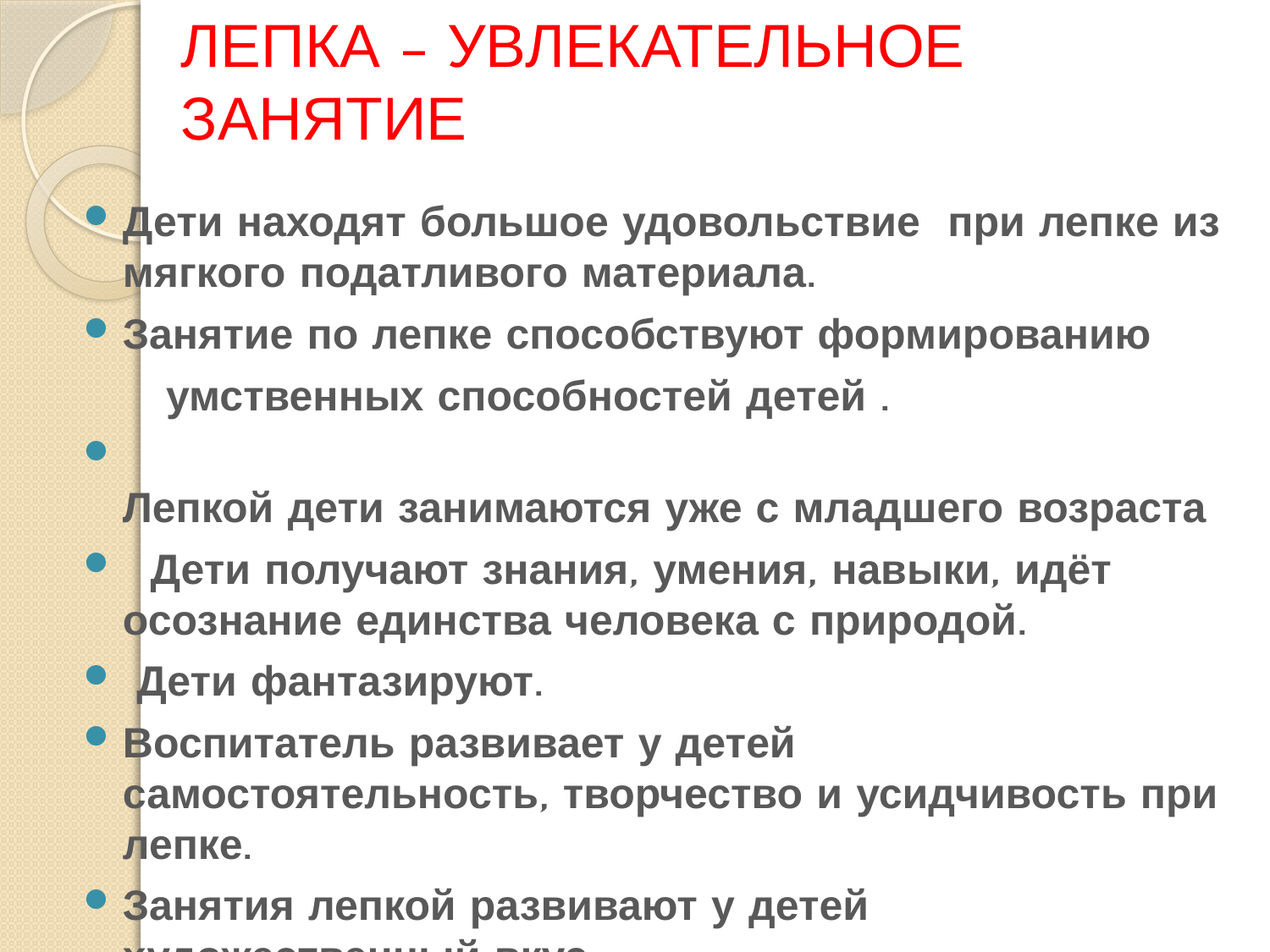

# ЛЕПКА – УВЛЕКАТЕЛЬНОЕ ЗАНЯТИЕ
Дети находят большое удовольствие  при лепке из мягкого податливого материала.
Занятие по лепке способствуют формированию
      умственных способностей детей .
  Лепкой дети занимаются уже с младшего возраста
  Дети получают знания, умения, навыки, идёт осознание единства человека с природой.
 Дети фантазируют.
Воспитатель развивает у детей самостоятельность, творчество и усидчивость при лепке.
Занятия лепкой развивают у детей художественный вкус,
       индивидуальность, интуицию , дарят радость творчества.